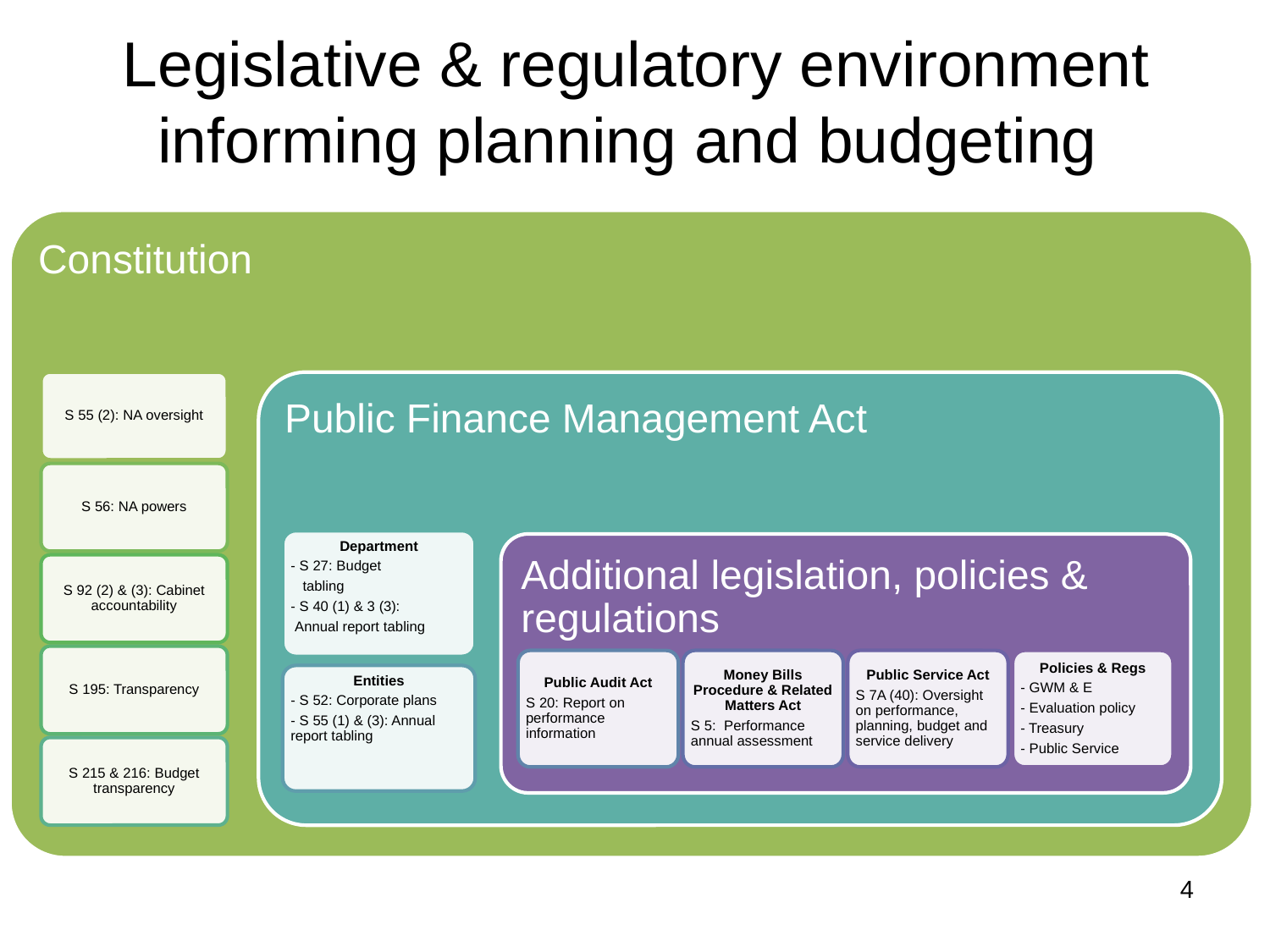

# Legislative & regulatory environment informing planning and budgeting
Constitution
S 55 (2): NA oversight
S 56: NA powers
S 92 (2) & (3): Cabinet accountability
S 195: Transparency
S 215 & 216: Budget transparency
Public Finance Management Act
Department
- S 27: Budget
   tabling
- S 40 (1) & 3 (3):
 Annual report tabling
Entities
- S 52: Corporate plans
- S 55 (1) & (3): Annual report tabling
Additional legislation, policies & regulations
Public Audit Act
S 20: Report on performance information
Money Bills Procedure & Related Matters Act
S 5:  Performance annual assessment
Public Service Act
S 7A (40): Oversight on performance, planning, budget and service delivery
Policies & Regs
- GWM & E
- Evaluation policy
- Treasury
- Public Service
4